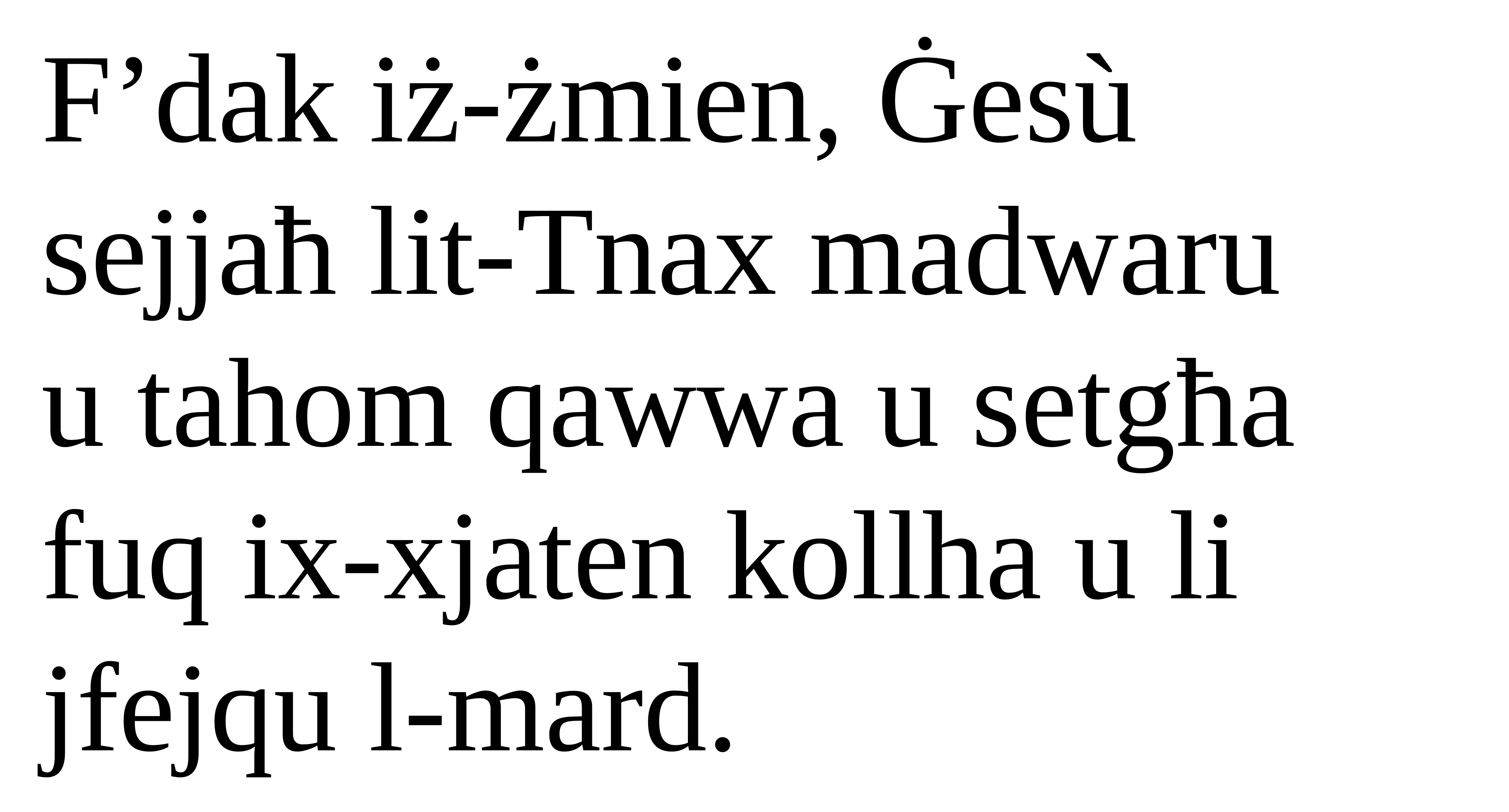

F’dak iż-żmien, Ġesù sejjaħ lit-Tnax madwaru
u tahom qawwa u setgħa fuq ix-xjaten kollha u li jfejqu l-mard.